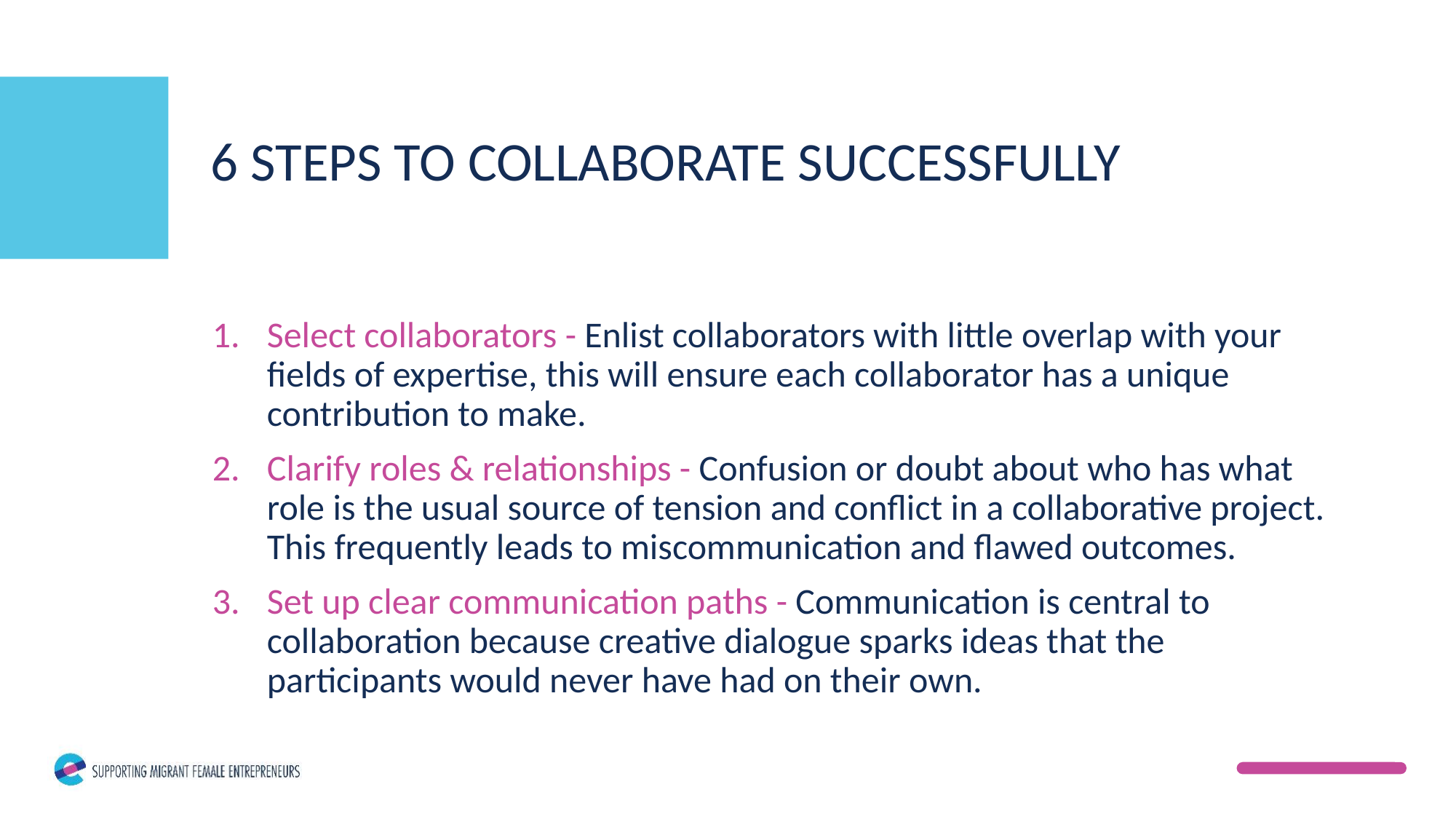

6 STEPS TO COLLABORATE SUCCESSFULLY ​

Select collaborators ​- Enlist collaborators with little overlap with your fields of expertise, this will ensure each collaborator has a unique contribution to make.
Clarify roles ​& relationships​ - Confusion or doubt about who has what role is the usual source of tension and conflict in a collaborative project. This frequently leads to miscommunication and flawed outcomes.
Set up clear communication paths ​- Communication is central to collaboration because creative dialogue sparks ideas that the participants would never have had on their own.​